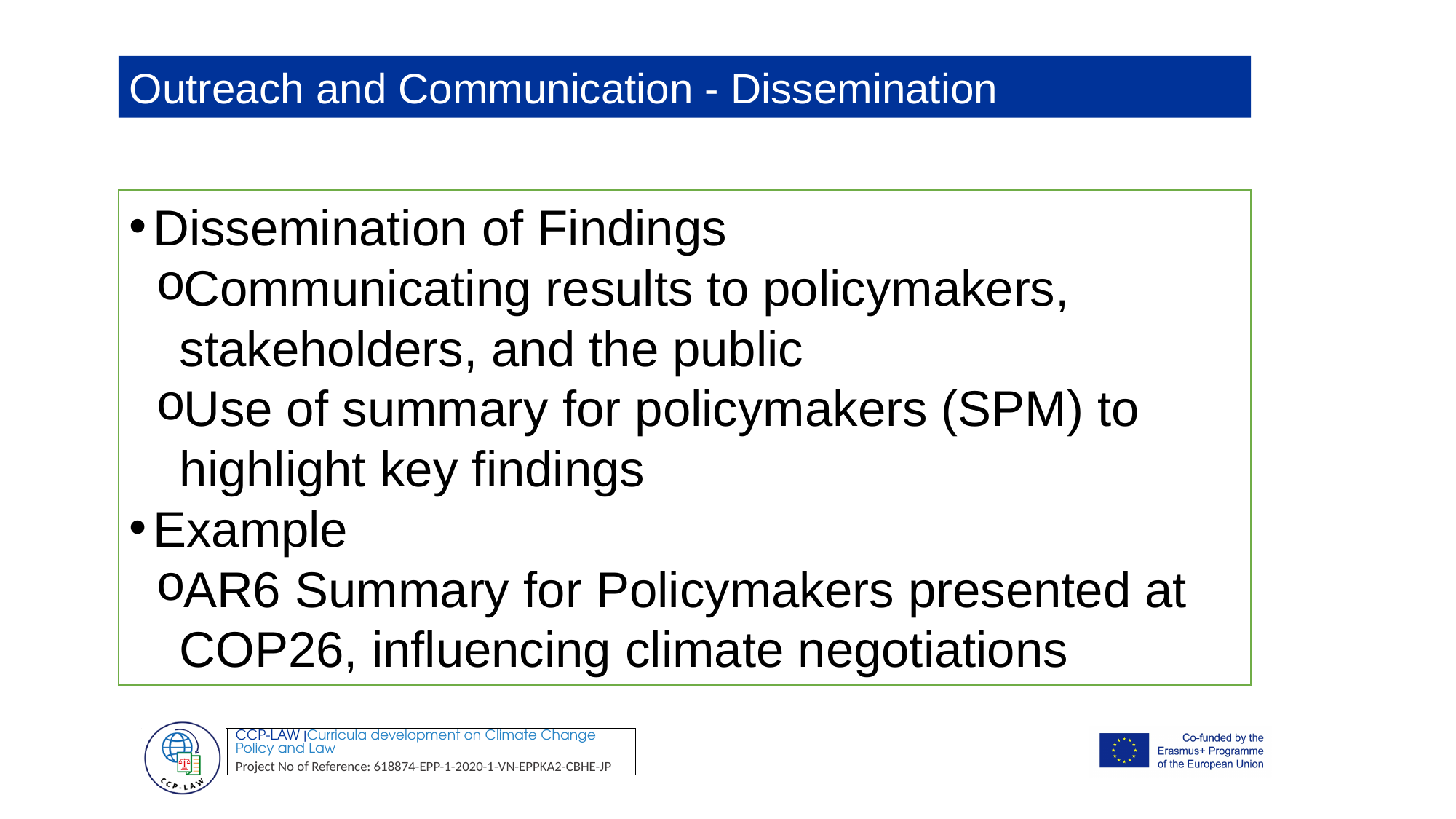

Outreach and Communication - Dissemination
Dissemination of Findings
Communicating results to policymakers, stakeholders, and the public
Use of summary for policymakers (SPM) to highlight key findings
Example
AR6 Summary for Policymakers presented at COP26, influencing climate negotiations